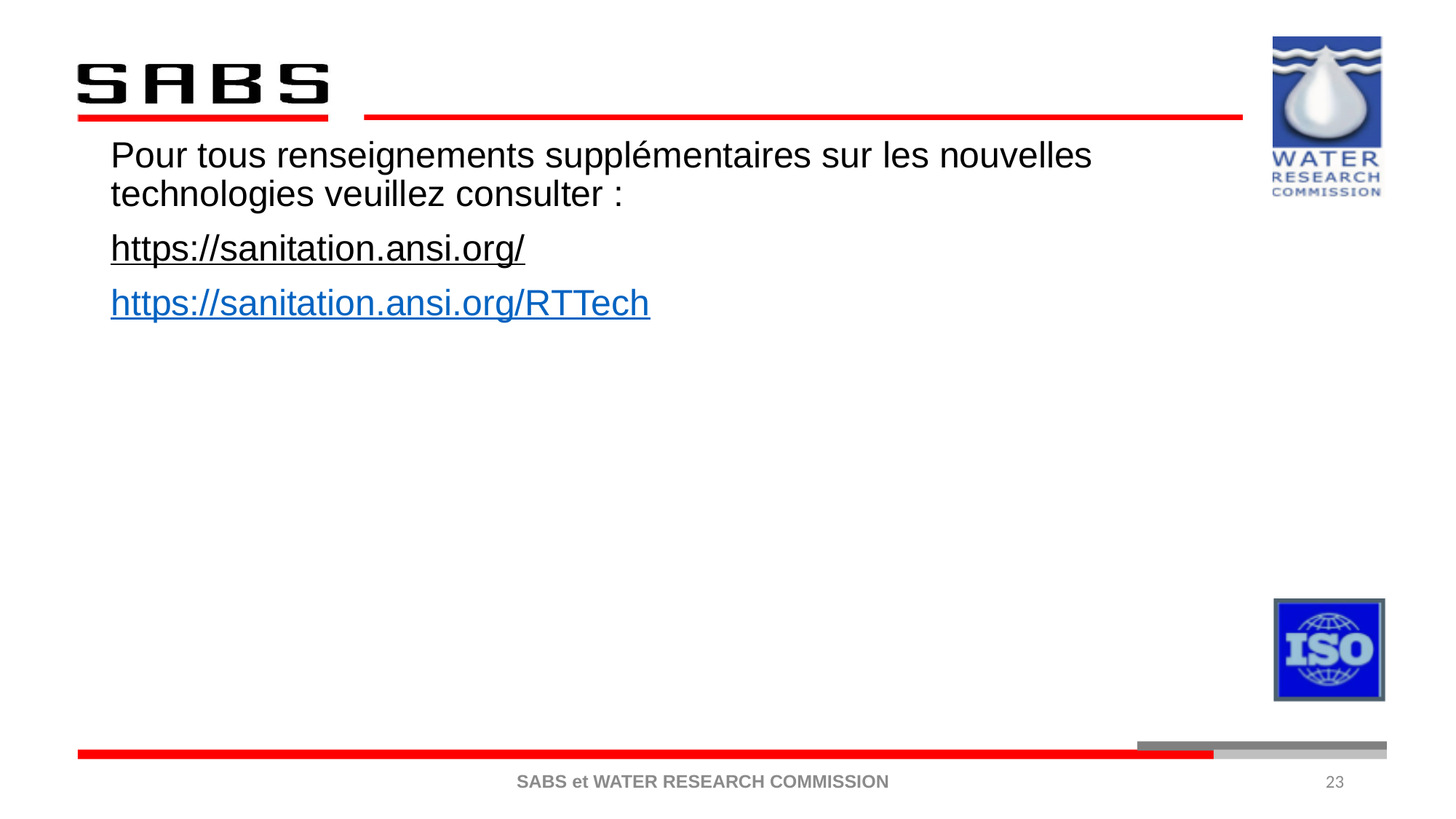

Pour tous renseignements supplémentaires sur les nouvelles technologies veuillez consulter :
https://sanitation.ansi.org/
https://sanitation.ansi.org/RTTech

23